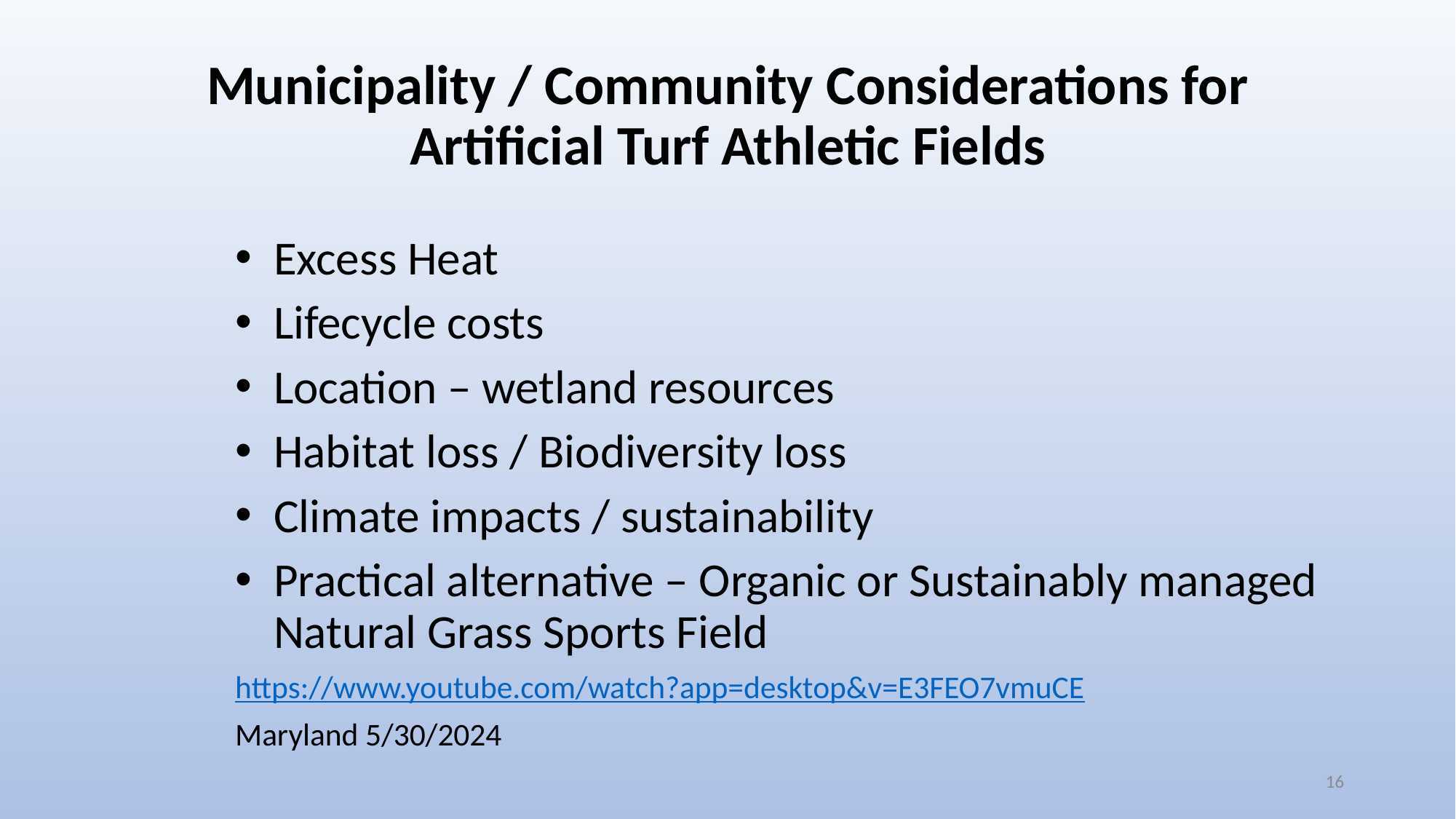

# Municipality / Community Considerations for Artificial Turf Athletic Fields

Excess Heat
Lifecycle costs
Location – wetland resources
Habitat loss / Biodiversity loss
Climate impacts / sustainability
Practical alternative – Organic or Sustainably managed Natural Grass Sports Field
https://www.youtube.com/watch?app=desktop&v=E3FEO7vmuCE
Maryland 5/30/2024

16